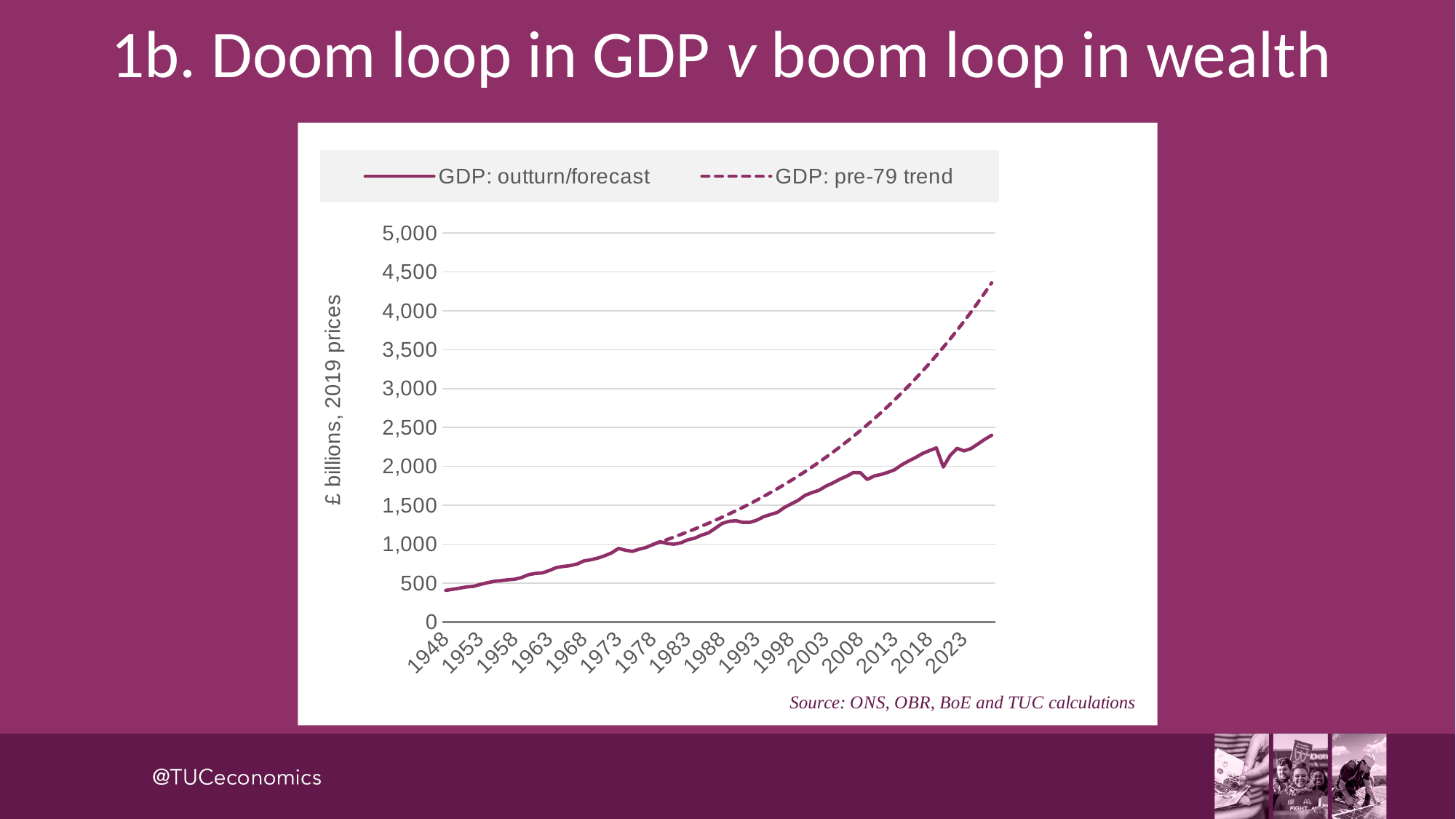

# 1b. Doom loop in GDP v boom loop in wealth

### Chart

| Category |  |  |
|---|---|---|
| 1948 | 405.708 | None |
| 1949 | 419.563 | None |
| 1950 | 433.771 | None |
| 1951 | 449.848 | None |
| 1952 | 456.721 | None |
| 1953 | 481.605 | None |
| 1954 | 502.846 | None |
| 1955 | 522.386 | None |
| 1956 | 531.117 | None |
| 1957 | 541.433 | None |
| 1958 | 548.478 | None |
| 1959 | 571.635 | None |
| 1960 | 607.687 | None |
| 1961 | 623.816 | None |
| 1962 | 630.346 | None |
| 1963 | 660.696 | None |
| 1964 | 698.322 | None |
| 1965 | 713.043 | None |
| 1966 | 724.048 | None |
| 1967 | 743.971 | None |
| 1968 | 784.435 | None |
| 1969 | 799.395 | None |
| 1970 | 820.947 | None |
| 1971 | 850.391 | None |
| 1972 | 887.302 | None |
| 1973 | 944.993 | None |
| 1974 | 921.527 | None |
| 1975 | 907.62 | None |
| 1976 | 935.107 | None |
| 1977 | 957.434 | None |
| 1978 | 996.168 | 996.168 |
| 1979 | 1031.645 | 1026.6434859605129 |
| 1980 | 1008.593 | 1058.0512998461643 |
| 1981 | 999.157 | 1090.419964101555 |
| 1982 | 1016.032 | 1123.7788737503693 |
| 1983 | 1055.306 | 1158.158323089939 |
| 1984 | 1075.379 | 1193.5895332024686 |
| 1985 | 1115.471 | 1230.1046803079037 |
| 1986 | 1144.194 | 1267.736924984188 |
| 1987 | 1203.771 | 1306.5204422814504 |
| 1988 | 1266.148 | 1346.4904527574658 |
| 1989 | 1293.508 | 1387.6832544625745 |
| 1990 | 1301.766 | 1430.1362559031077 |
| 1991 | 1279.817 | 1473.8880100132533 |
| 1992 | 1280.206 | 1518.9782491662147 |
| 1993 | 1307.157 | 1565.4479212564538 |
| 1994 | 1352.627 | 1613.3392268857906 |
| 1995 | 1381.233 | 1662.695657687124 |
| 1996 | 1407.583 | 1713.562035820581 |
| 1997 | 1471.263 | 1765.9845546779604 |
| 1998 | 1517.715 | 1820.0108208324352 |
| 1999 | 1563.46 | 1875.6898972716106 |
| 2000 | 1627.447 | 1933.0723479531991 |
| 2001 | 1662.558 | 1992.2102837237753 |
| 2002 | 1691.998 | 2053.1574096423083 |
| 2003 | 1744.84 | 2115.9690737514516 |
| 2004 | 1785.756 | 2180.702317340878 |
| 2005 | 1833.406 | 2247.415926748307 |
| 2006 | 1873.015 | 2316.1704867452663 |
| 2007 | 1921.029 | 2387.028435556069 |
| 2008 | 1918.064 | 2460.0541215599696 |
| 2009 | 1831.55 | 2535.313861727996 |
| 2010 | 1876.058 | 2612.876001847519 |
| 2011 | 1896.087 | 2692.8109785892584 |
| 2012 | 1923.551 | 2775.1913834730854 |
| 2013 | 1958.557 | 2860.092028790713 |
| 2014 | 2021.225 | 2947.5900155451423 |
| 2015 | 2069.595 | 3037.7648034685585 |
| 2016 | 2114.406 | 3130.6982831822675 |
| 2017 | 2166.073 | 3226.474850564198 |
| 2018 | 2203.005 | 3325.181483391509 |
| 2019 | 2238.348 | 3426.9078203279046 |
| 2020 | 1991.439 | 3531.7462423273814 |
| 2021 | 2141.293 | 3639.791956528342 |
| 2022 | 2231.541925905793 | 3751.1430827142535 |
| 2023 | 2199.671579792195 | 3865.900742419377 |
| 2024 | 2228.4117975025397 | 3984.1691507604783 |
| 2025 | 2287.223053528016 | 4106.055711077925 |
| 2026 | 2347.9317737139163 | 4231.671112472106 |
| 2027 | 2400.4187953206824 | 4361.1294303237655 |